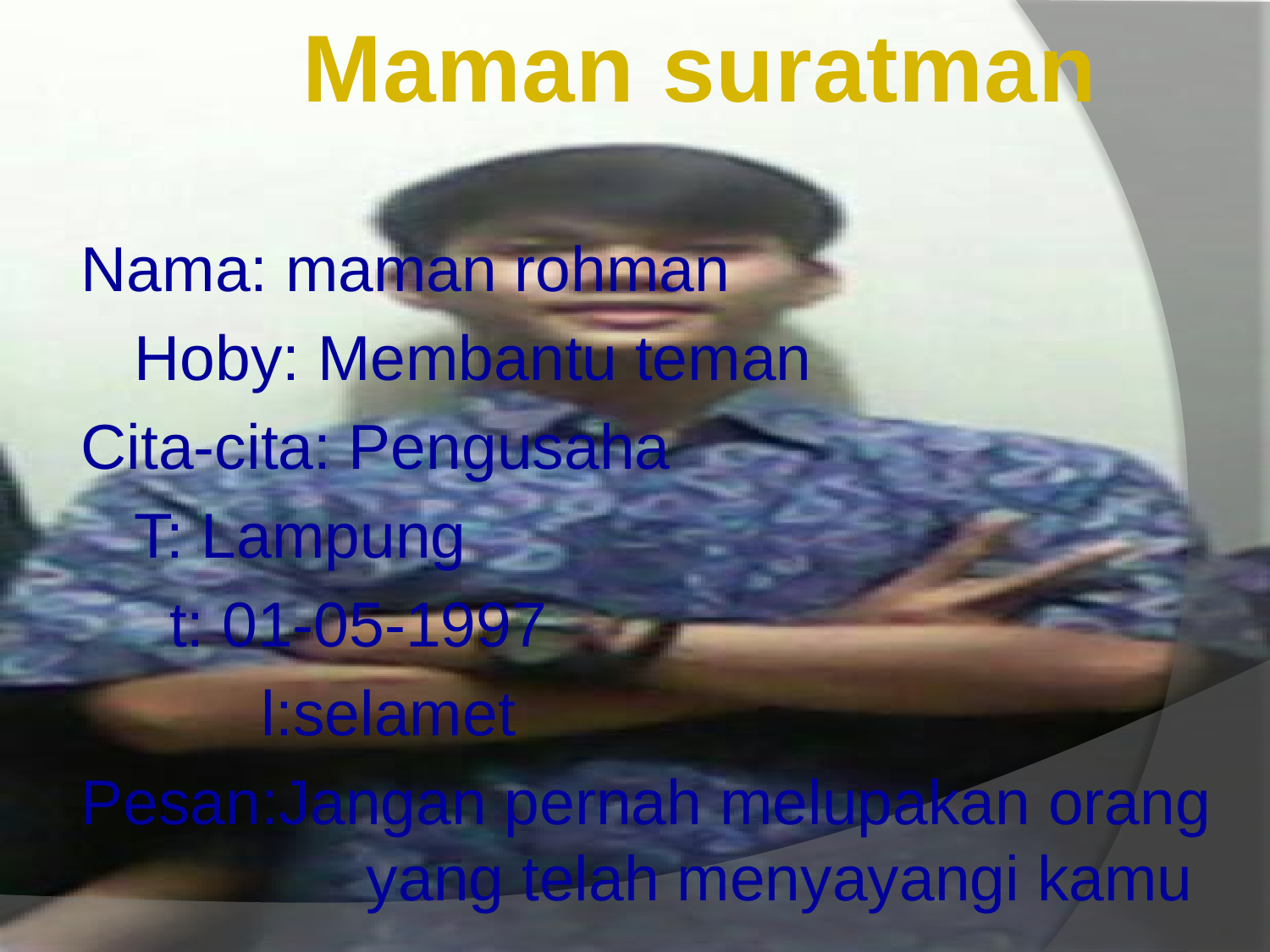

Maman suratman
#
Nama: maman rohman
	Hoby: Membantu teman
Cita-cita: Pengusaha
	T: Lampung
	  t: 01-05-1997
		l:selamet
Pesan:Jangan pernah melupakan orang     	      yang telah menyayangi kamu